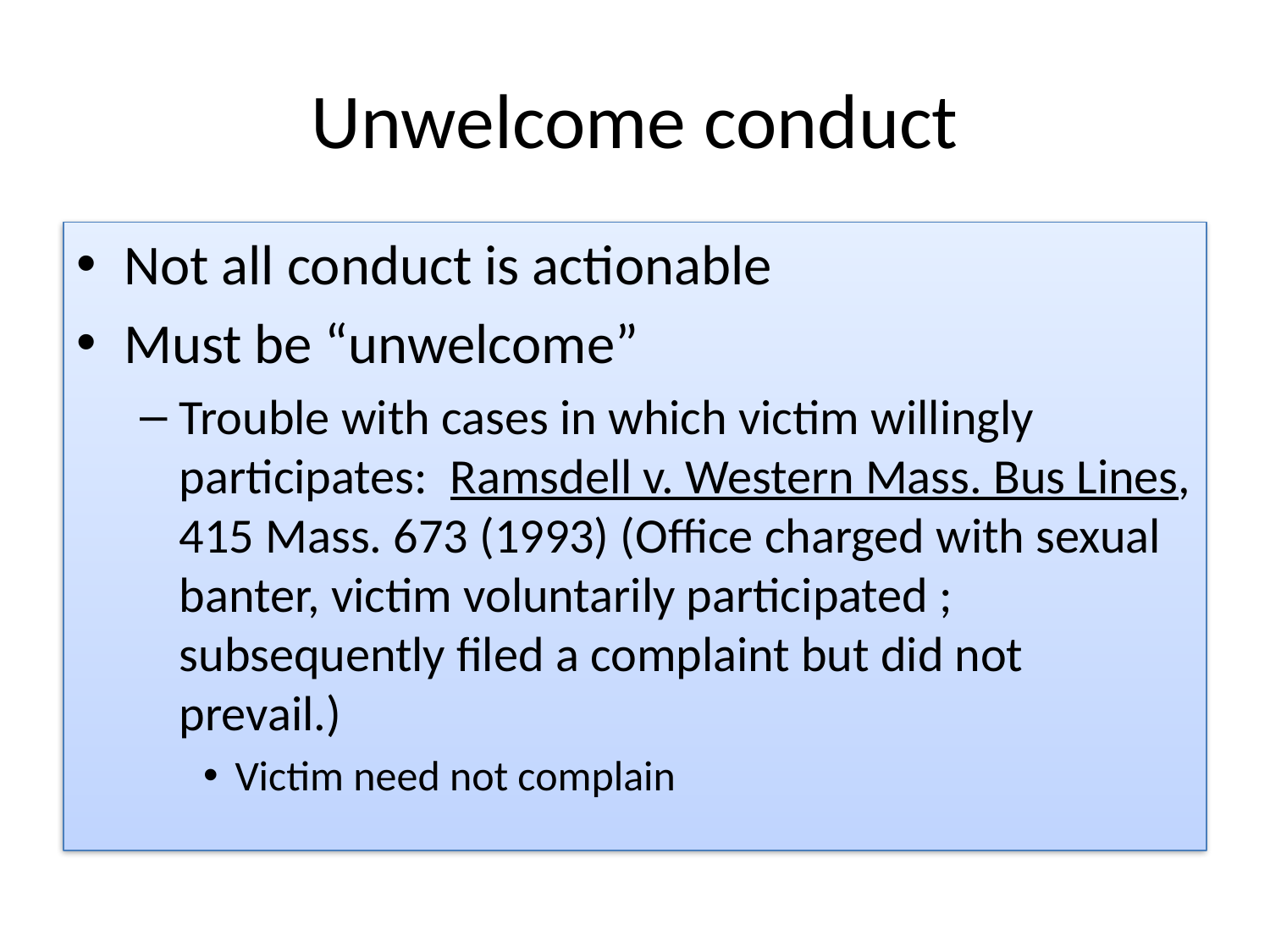

# Unwelcome conduct
Not all conduct is actionable
Must be “unwelcome”
Trouble with cases in which victim willingly participates:  Ramsdell v. Western Mass. Bus Lines, 415 Mass. 673 (1993) (Office charged with sexual banter, victim voluntarily participated ; subsequently filed a complaint but did not prevail.)
Victim need not complain